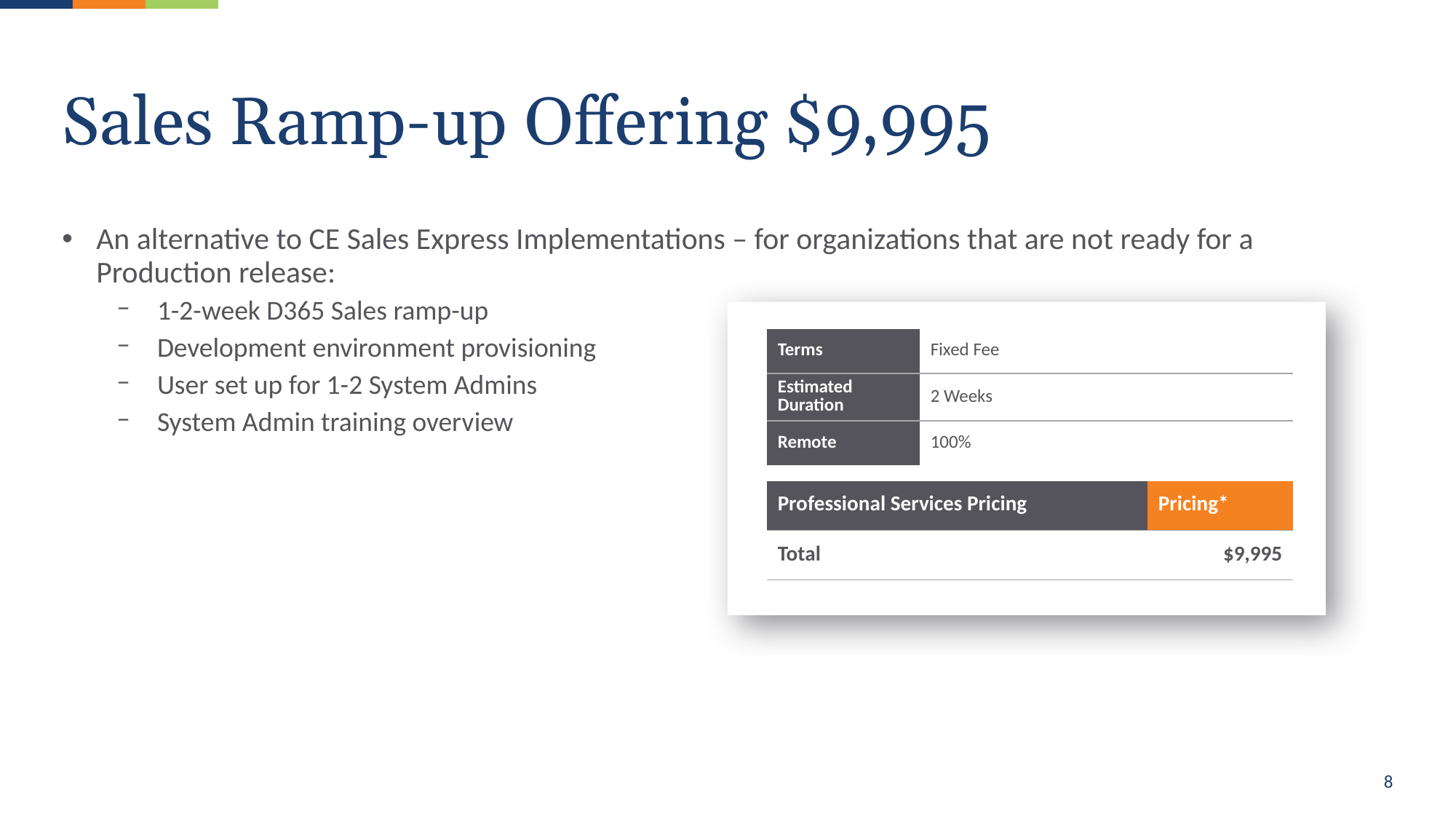

# Sales Ramp-up Offering $9,995
An alternative to CE Sales Express Implementations – for organizations that are not ready for a Production release:
1-2-week D365 Sales ramp-up
Development environment provisioning
User set up for 1-2 System Admins
System Admin training overview

| Terms | Fixed Fee |
| --- | --- |
| Estimated Duration | 2 Weeks |
| Remote | 100% |
| Professional Services Pricing | Pricing\* |
| --- | --- |
| Total | $9,995 |
8